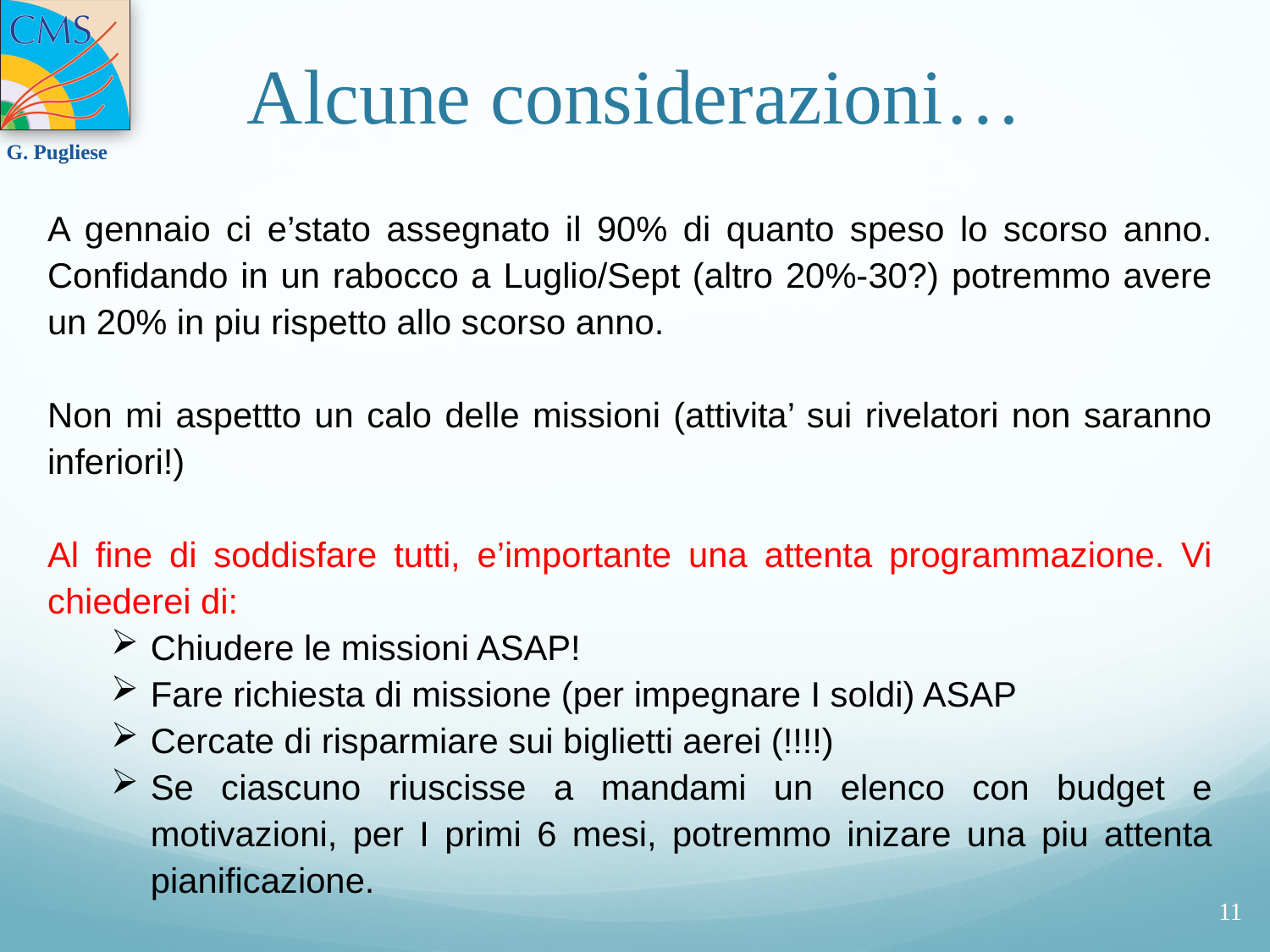

# Alcune considerazioni…
A gennaio ci e’stato assegnato il 90% di quanto speso lo scorso anno. Confidando in un rabocco a Luglio/Sept (altro 20%-30?) potremmo avere un 20% in piu rispetto allo scorso anno.

Non mi aspettto un calo delle missioni (attivita’ sui rivelatori non saranno inferiori!)

Al fine di soddisfare tutti, e’importante una attenta programmazione. Vi chiederei di:
Chiudere le missioni ASAP!
Fare richiesta di missione (per impegnare I soldi) ASAP
Cercate di risparmiare sui biglietti aerei (!!!!)
Se ciascuno riuscisse a mandami un elenco con budget e motivazioni, per I primi 6 mesi, potremmo inizare una piu attenta pianificazione.

11